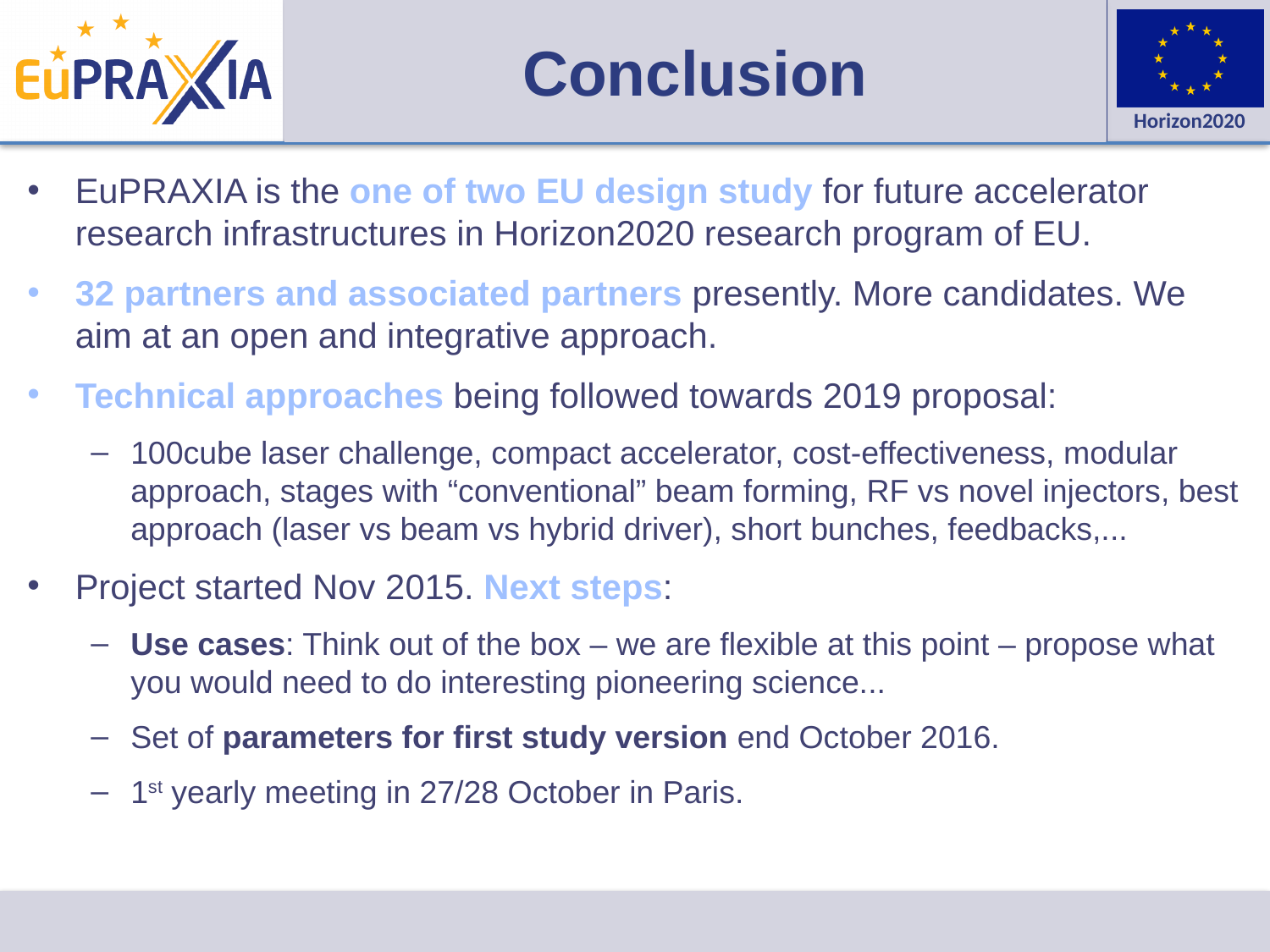

# Conclusion
EuPRAXIA is the one of two EU design study for future accelerator research infrastructures in Horizon2020 research program of EU.
32 partners and associated partners presently. More candidates. We aim at an open and integrative approach.
Technical approaches being followed towards 2019 proposal:
100cube laser challenge, compact accelerator, cost-effectiveness, modular approach, stages with “conventional” beam forming, RF vs novel injectors, best approach (laser vs beam vs hybrid driver), short bunches, feedbacks,...
Project started Nov 2015. Next steps:
Use cases: Think out of the box – we are flexible at this point – propose what you would need to do interesting pioneering science...
Set of parameters for first study version end October 2016.
1st yearly meeting in 27/28 October in Paris.